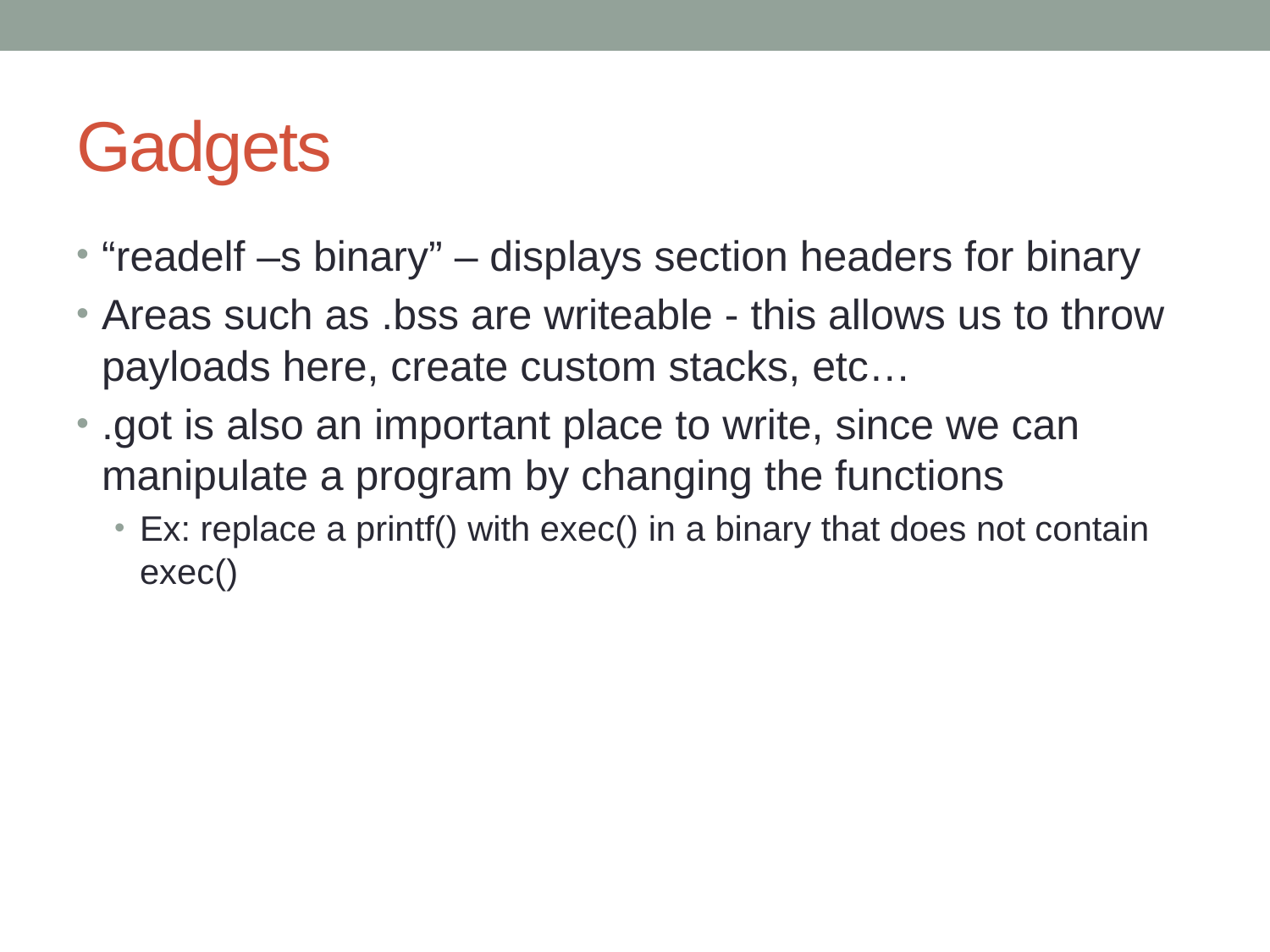

# Gadgets
“readelf –s binary” – displays section headers for binary
Areas such as .bss are writeable - this allows us to throw payloads here, create custom stacks, etc…
.got is also an important place to write, since we can manipulate a program by changing the functions
Ex: replace a printf() with exec() in a binary that does not contain exec()